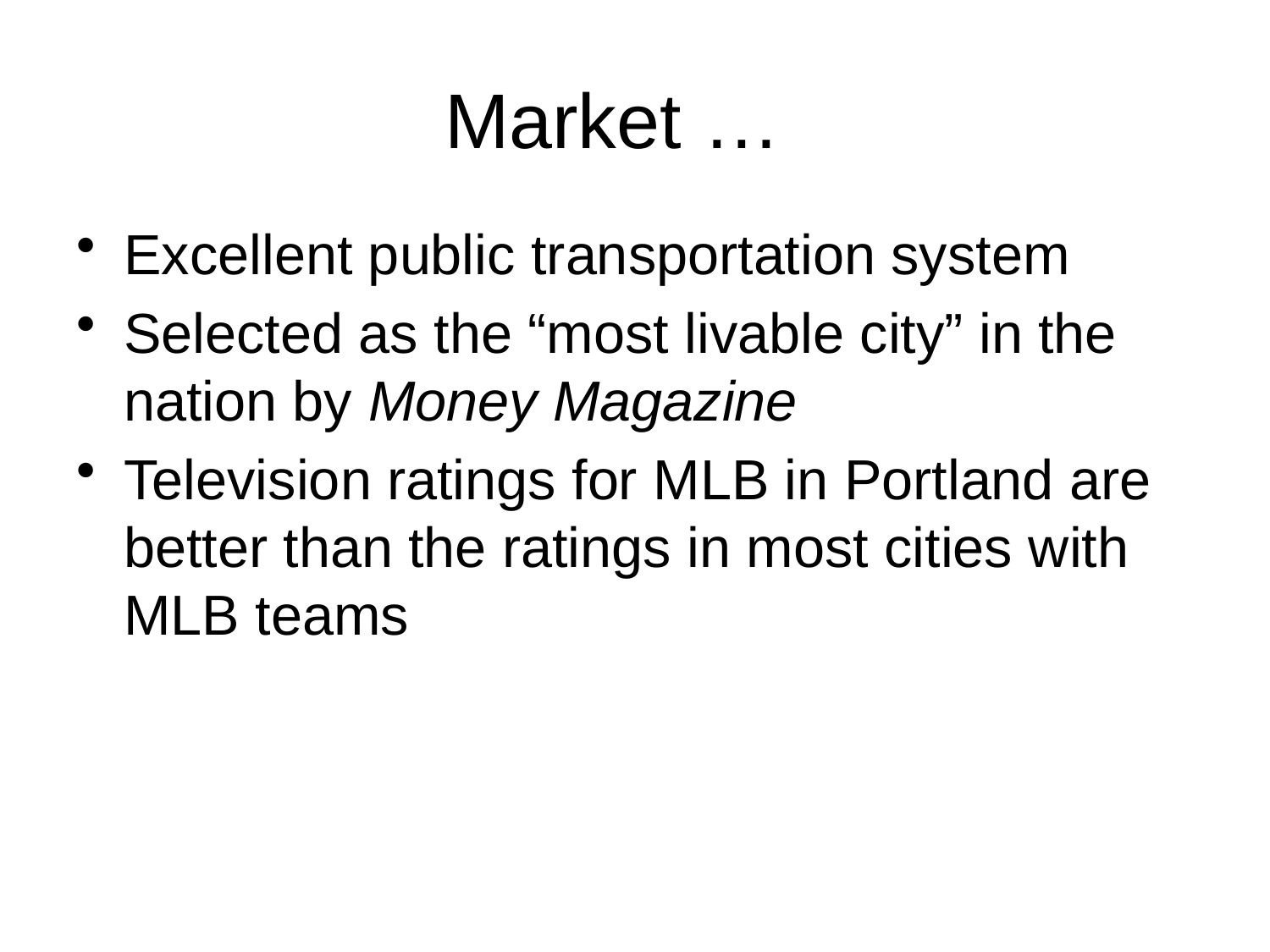

# Market …
Excellent public transportation system
Selected as the “most livable city” in the nation by Money Magazine
Television ratings for MLB in Portland are better than the ratings in most cities with MLB teams